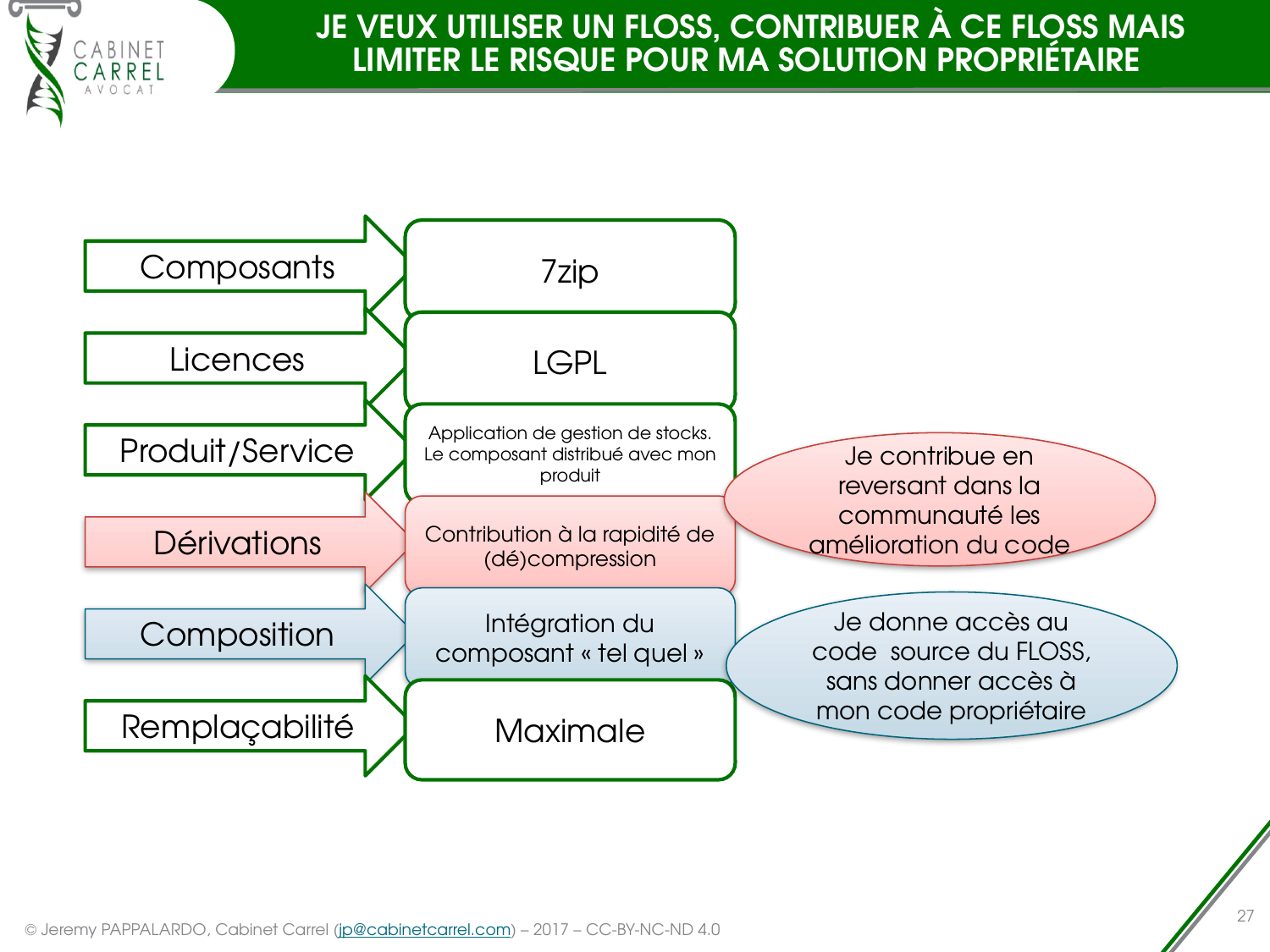

# Je veux utiliser un FLOSS, contribuer à ce FLOSS mais limiter le risque pour ma solution propriétaire
Composants
Licences
Produit/Service
Dérivations
Composition
Remplaçabilité
7zip
LGPL
Application de gestion de stocks.
Le composant distribué avec mon produit
Contribution à la rapidité de (dé)compression
Intégration du composant « tel quel »
Maximale
Je contribue en reversant dans la communauté les amélioration du code
Je donne accès au code  source du FLOSS, sans donner accès à mon code propriétaire
27